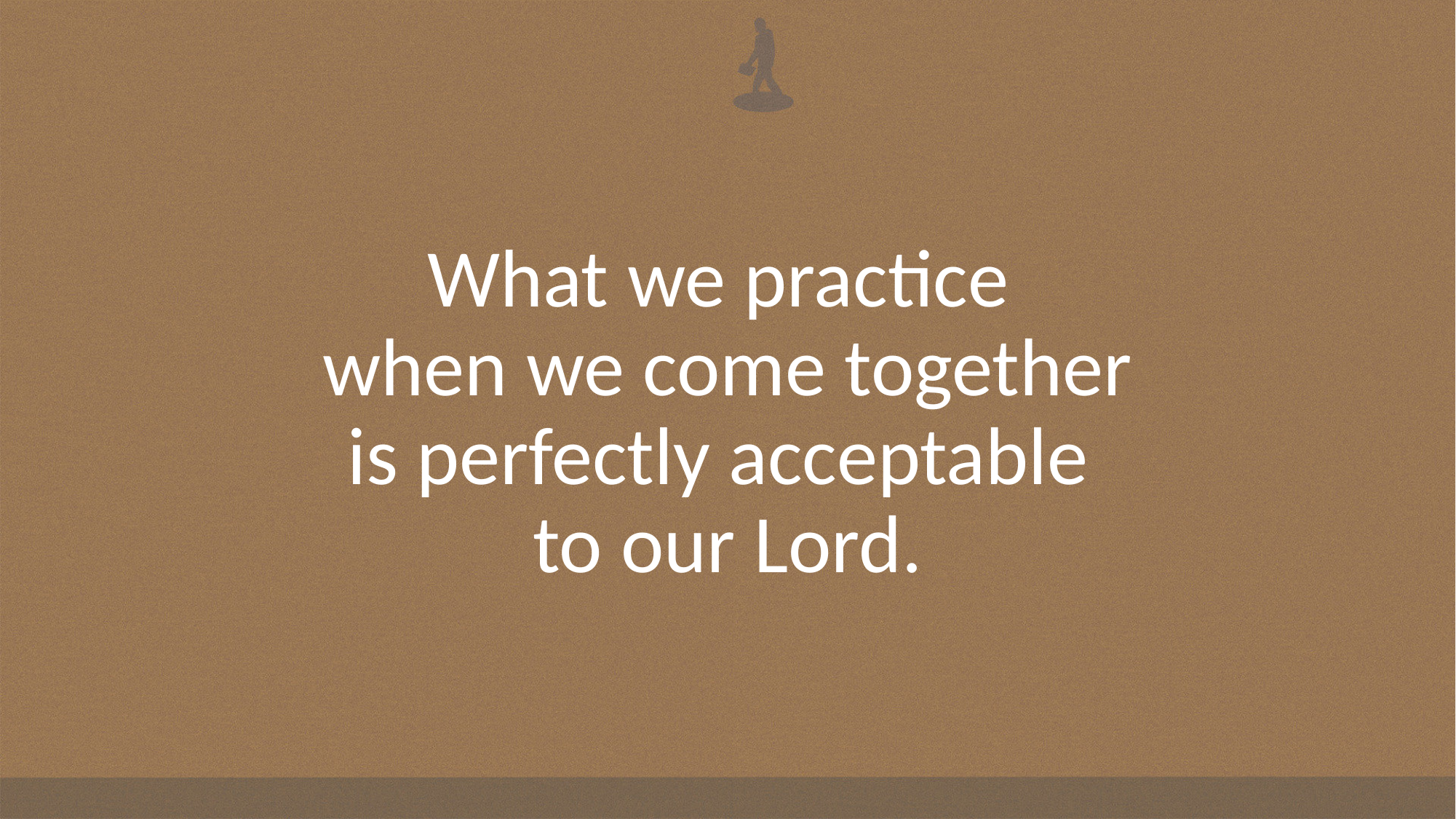

What we practice
when we come together is perfectly acceptable
to our Lord.